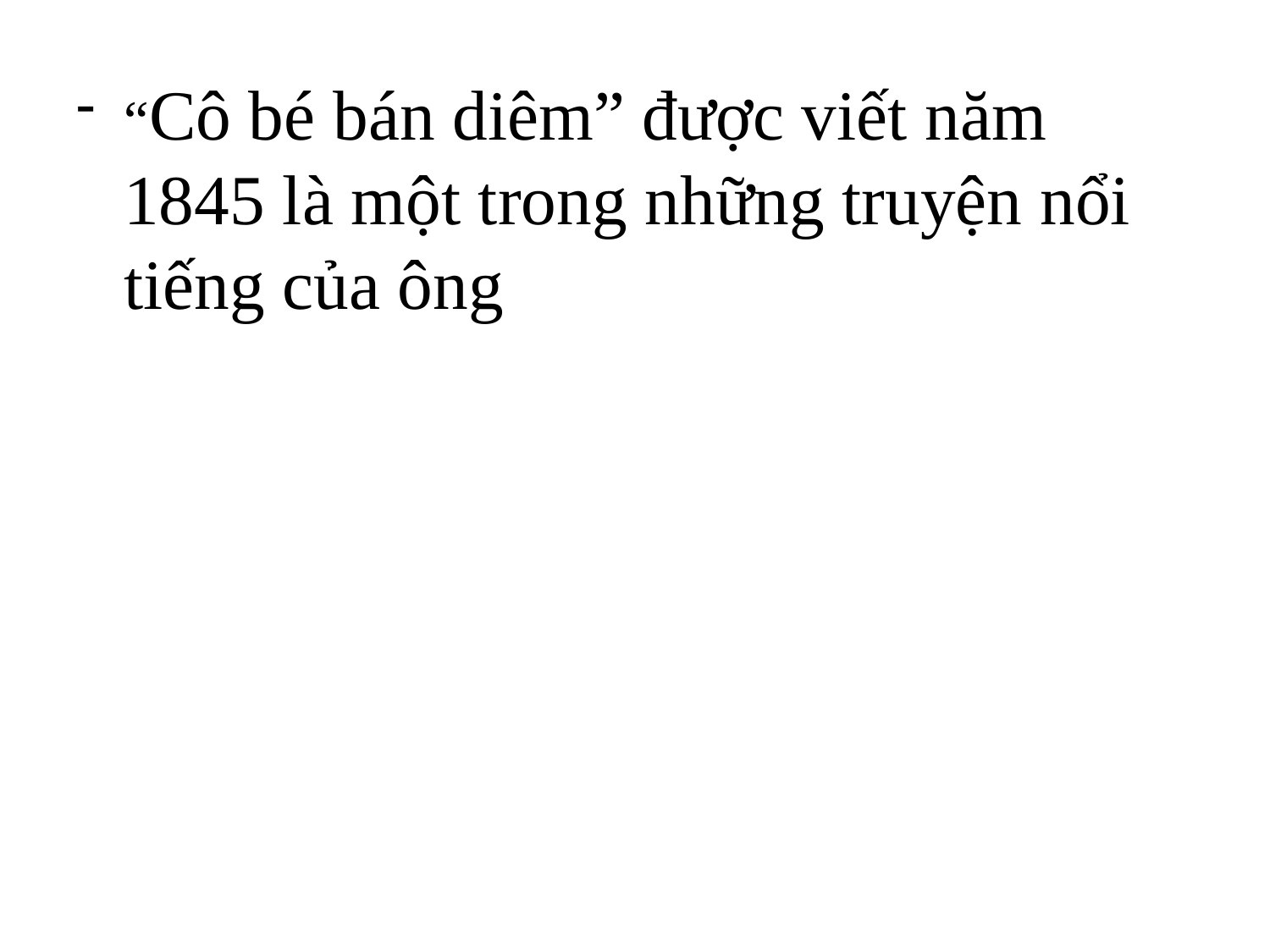

“Cô bé bán diêm” được viết năm 1845 là một trong những truyện nổi tiếng của ông